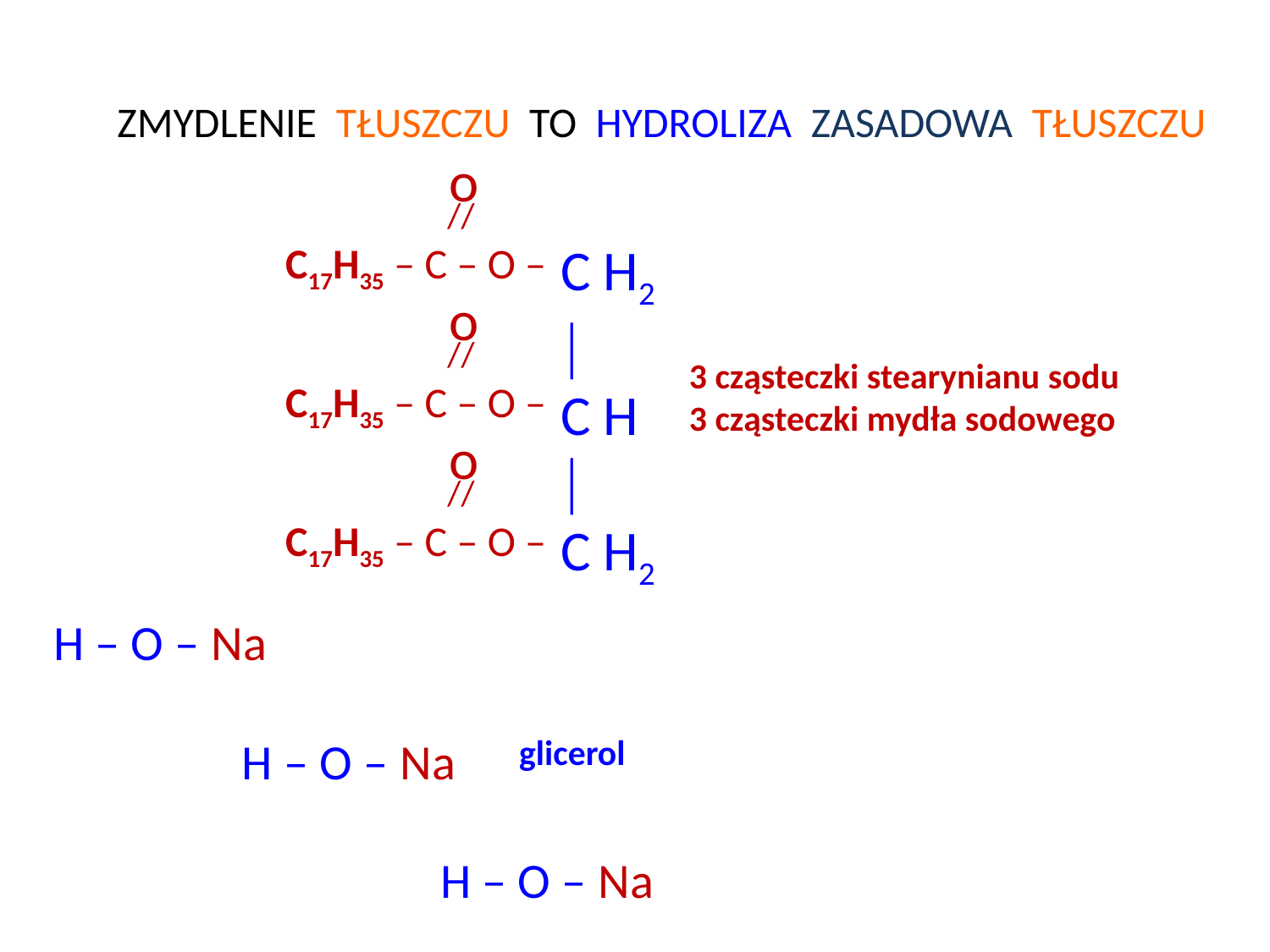

ZMYDLENIE  TŁUSZCZU  TO  HYDROLIZA  ZASADOWA  TŁUSZCZU

                 //
C17H35 – C – O –
o
C H2
|
C H
|
C H2

                 //
C17H35 – C – O –
o
3 cząsteczki stearynianu sodu
3 cząsteczki mydła sodowego

                 //
C17H35 – C – O –
o
H – O –
Na
H – O –
Na
glicerol
H – O –
Na